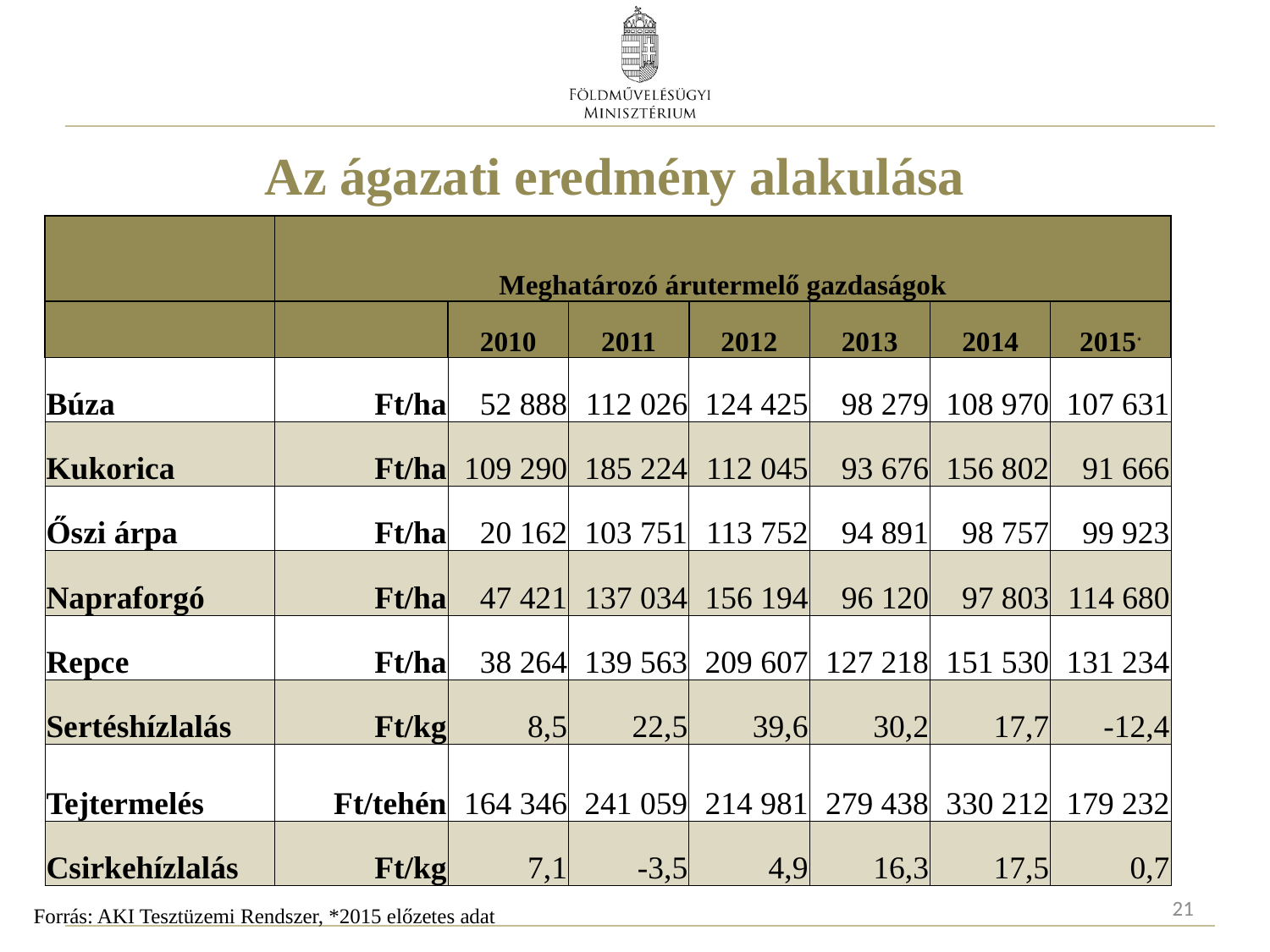

Az ágazati eredmény alakulása
|  | Meghatározó árutermelő gazdaságok |  |  |  |  |  |  |
| --- | --- | --- | --- | --- | --- | --- | --- |
|  |  | 2010 | 2011 | 2012 | 2013 | 2014 | 2015\* |
| Búza | Ft/ha | 52 888 | 112 026 | 124 425 | 98 279 | 108 970 | 107 631 |
| Kukorica | Ft/ha | 109 290 | 185 224 | 112 045 | 93 676 | 156 802 | 91 666 |
| Őszi árpa | Ft/ha | 20 162 | 103 751 | 113 752 | 94 891 | 98 757 | 99 923 |
| Napraforgó | Ft/ha | 47 421 | 137 034 | 156 194 | 96 120 | 97 803 | 114 680 |
| Repce | Ft/ha | 38 264 | 139 563 | 209 607 | 127 218 | 151 530 | 131 234 |
| Sertéshízlalás | Ft/kg | 8,5 | 22,5 | 39,6 | 30,2 | 17,7 | -12,4 |
| Tejtermelés | Ft/tehén | 164 346 | 241 059 | 214 981 | 279 438 | 330 212 | 179 232 |
| Csirkehízlalás | Ft/kg | 7,1 | -3,5 | 4,9 | 16,3 | 17,5 | 0,7 |
21
Forrás: AKI Tesztüzemi Rendszer, *2015 előzetes adat